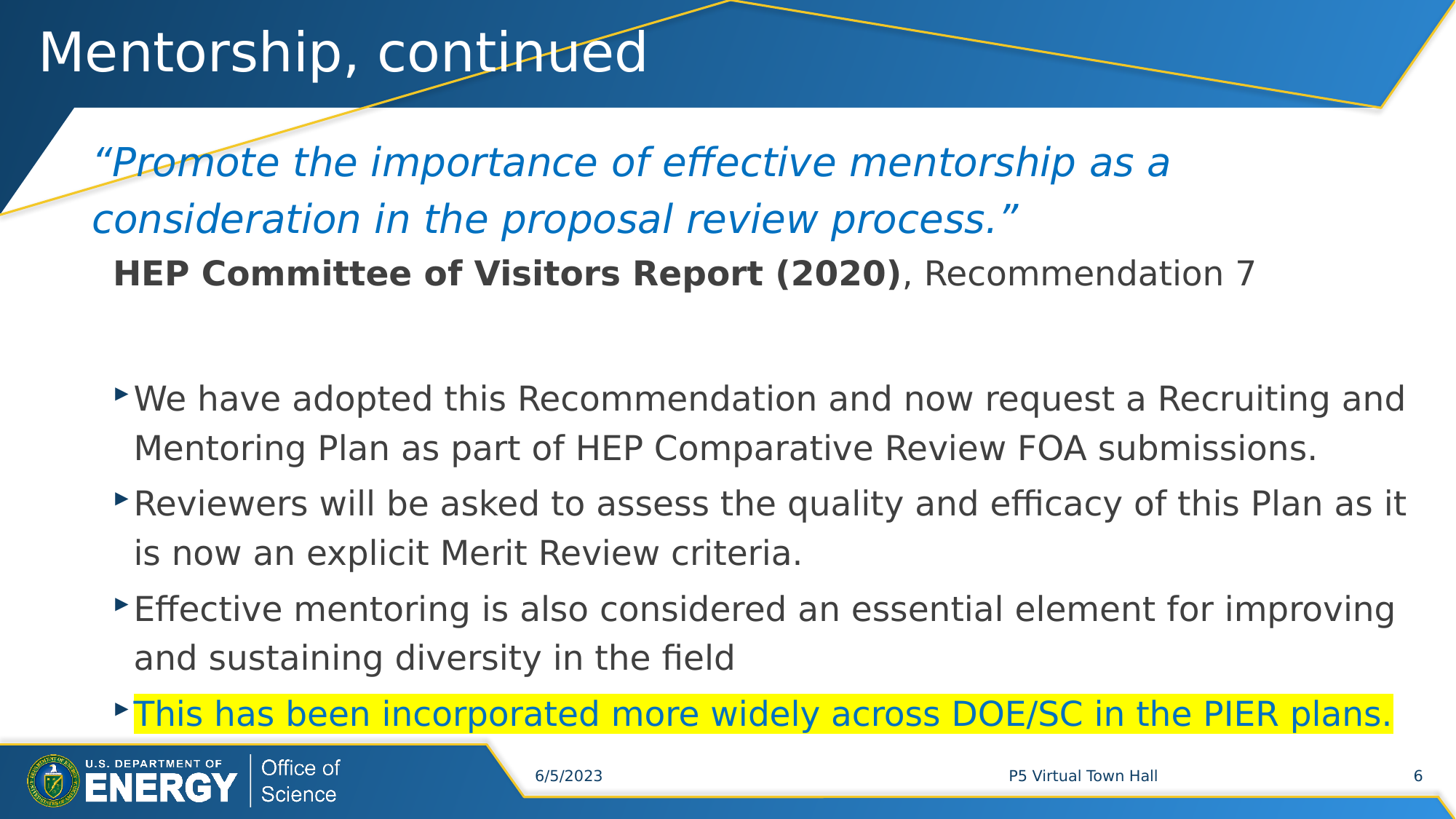

# Mentorship, continued
“Promote the importance of effective mentorship as a consideration in the proposal review process.”
HEP Committee of Visitors Report (2020), Recommendation 7

We have adopted this Recommendation and now request a Recruiting and Mentoring Plan as part of HEP Comparative Review FOA submissions.
Reviewers will be asked to assess the quality and efficacy of this Plan as it is now an explicit Merit Review criteria.
Effective mentoring is also considered an essential element for improving and sustaining diversity in the field
This has been incorporated more widely across DOE/SC in the PIER plans.

6/5/2023
P5 Virtual Town Hall
6